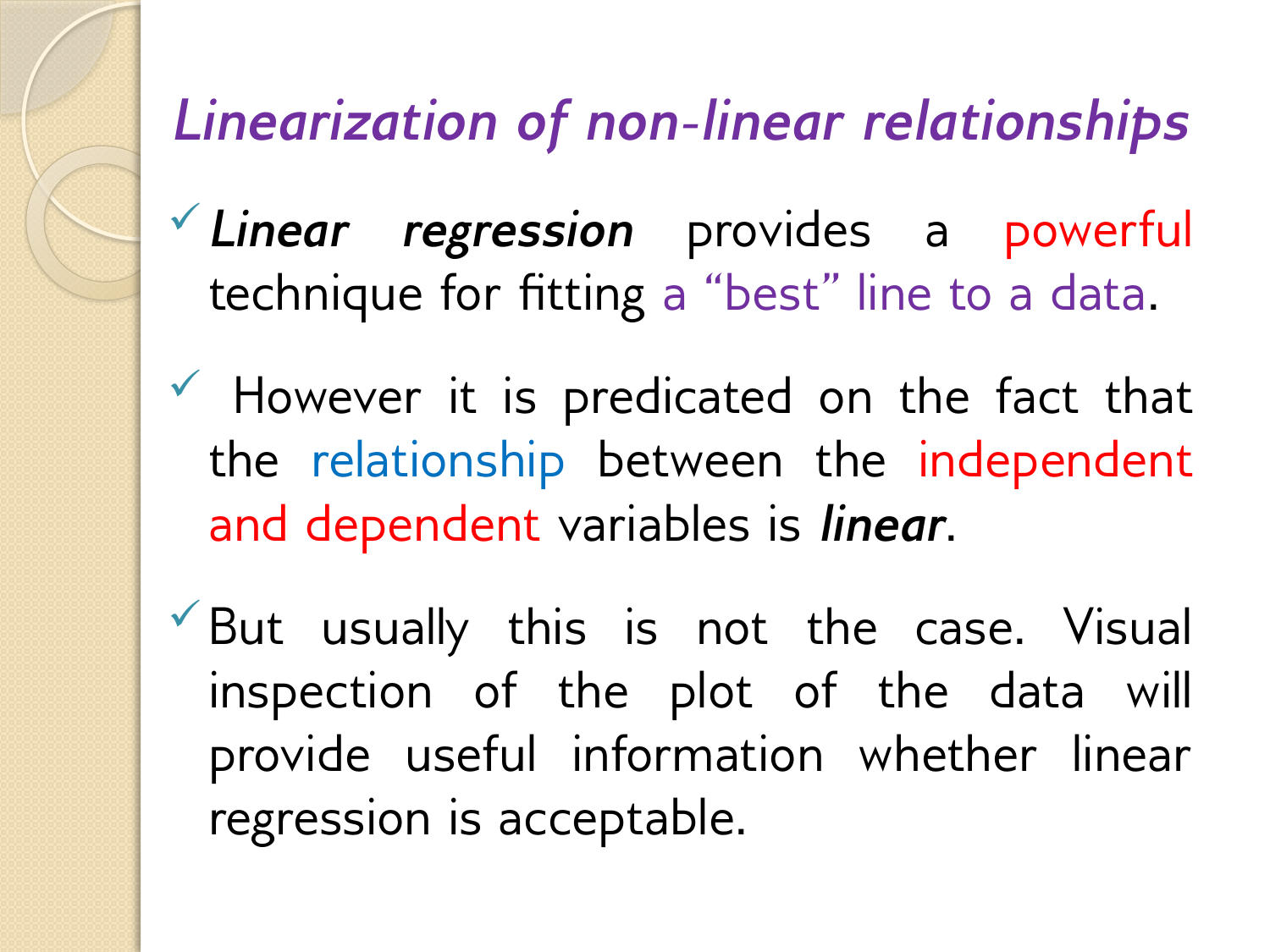

Linearization of non-linear relationships

Linear regression provides a powerful technique for fitting a “best” line to a data.

 However it is predicated on the fact that the relationship between the independent and dependent variables is linear.

But usually this is not the case. Visual inspection of the plot of the data will provide useful information whether linear regression is acceptable.